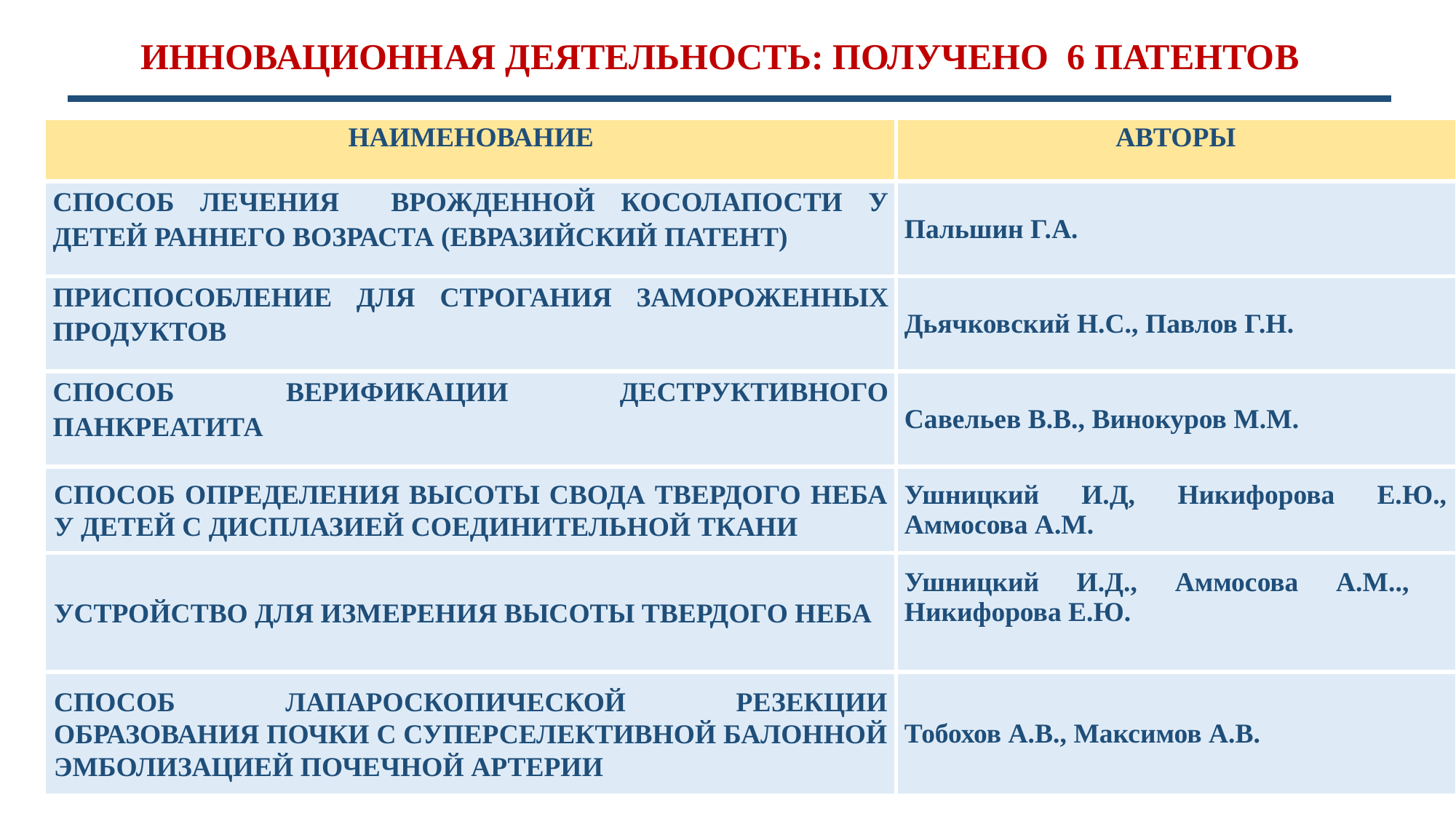

ИННОВАЦИОННАЯ ДЕЯТЕЛЬНОСТЬ: ПОЛУЧЕНО  6 ПАТЕНТОВ
| НАИМЕНОВАНИЕ | АВТОРЫ |
| --- | --- |
| СПОСОБ ЛЕЧЕНИЯ ВРОЖДЕННОЙ КОСОЛАПОСТИ У ДЕТЕЙ РАННЕГО ВОЗРАСТА (ЕВРАЗИЙСКИЙ ПАТЕНТ) | Пальшин Г.А. |
| ПРИСПОСОБЛЕНИЕ ДЛЯ СТРОГАНИЯ ЗАМОРОЖЕННЫХ ПРОДУКТОВ | Дьячковский Н.С., Павлов Г.Н. |
| СПОСОБ ВЕРИФИКАЦИИ ДЕСТРУКТИВНОГО ПАНКРЕАТИТА | Савельев В.В., Винокуров М.М. |
| СПОСОБ ОПРЕДЕЛЕНИЯ ВЫСОТЫ СВОДА ТВЕРДОГО НЕБА У ДЕТЕЙ С ДИСПЛАЗИЕЙ СОЕДИНИТЕЛЬНОЙ ТКАНИ | Ушницкий И.Д, Никифорова Е.Ю., Аммосова А.М. |
| УСТРОЙСТВО ДЛЯ ИЗМЕРЕНИЯ ВЫСОТЫ ТВЕРДОГО НЕБА | Ушницкий И.Д., Аммосова А.М.., Никифорова Е.Ю. |
| СПОСОБ ЛАПАРОСКОПИЧЕСКОЙ РЕЗЕКЦИИ ОБРАЗОВАНИЯ ПОЧКИ С СУПЕРСЕЛЕКТИВНОЙ БАЛОННОЙ ЭМБОЛИЗАЦИЕЙ ПОЧЕЧНОЙ АРТЕРИИ | Тобохов А.В., Максимов А.В. |